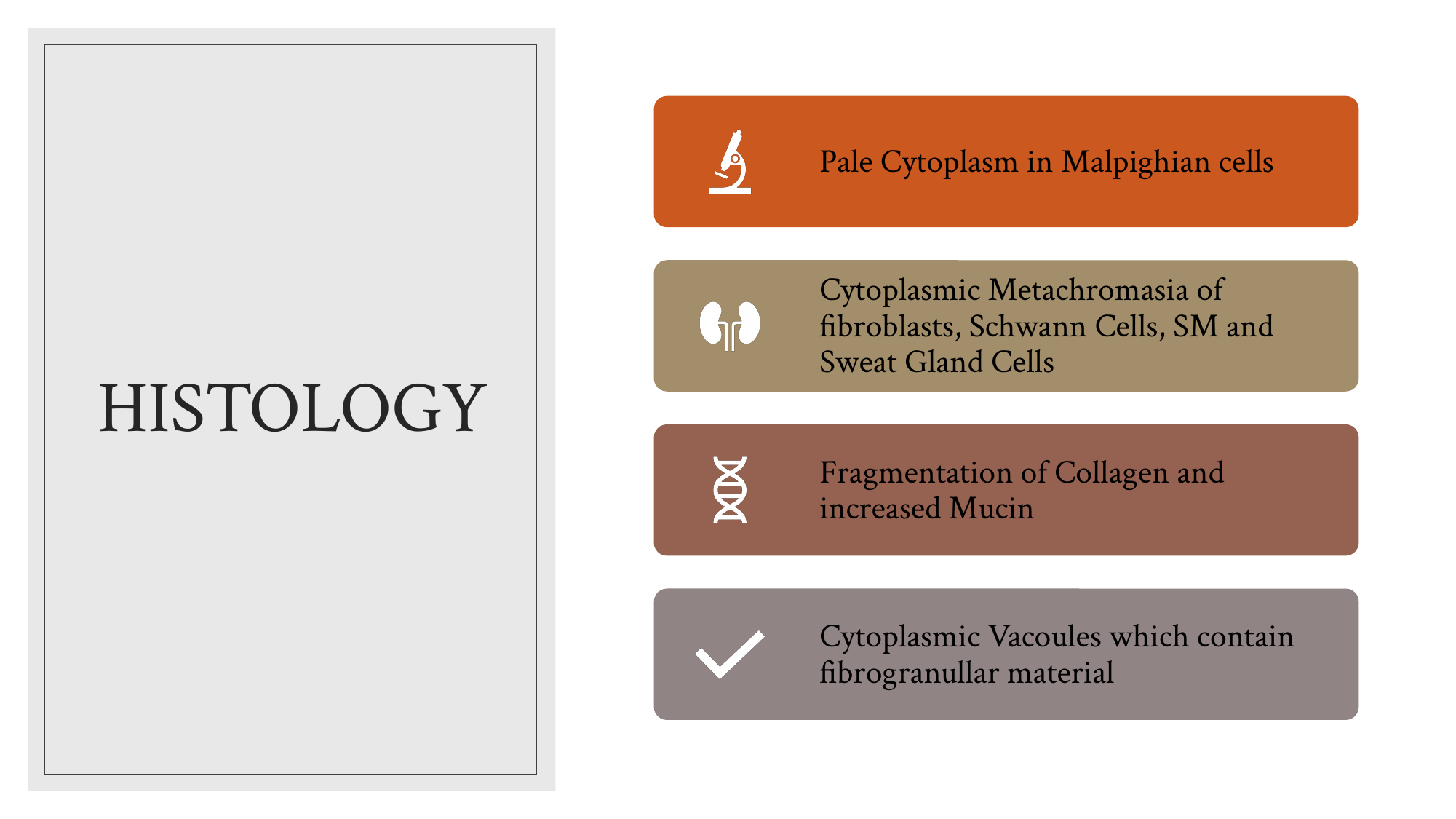

# HISTOLOGY
Pale Cytoplasm in Malpighian cells
Cytoplasmic Metachromasia of fibroblasts, Schwann Cells, SM and Sweat Gland Cells
Fragmentation of Collagen and increased Mucin
Cytoplasmic Vacoules which contain fibrogranullar material